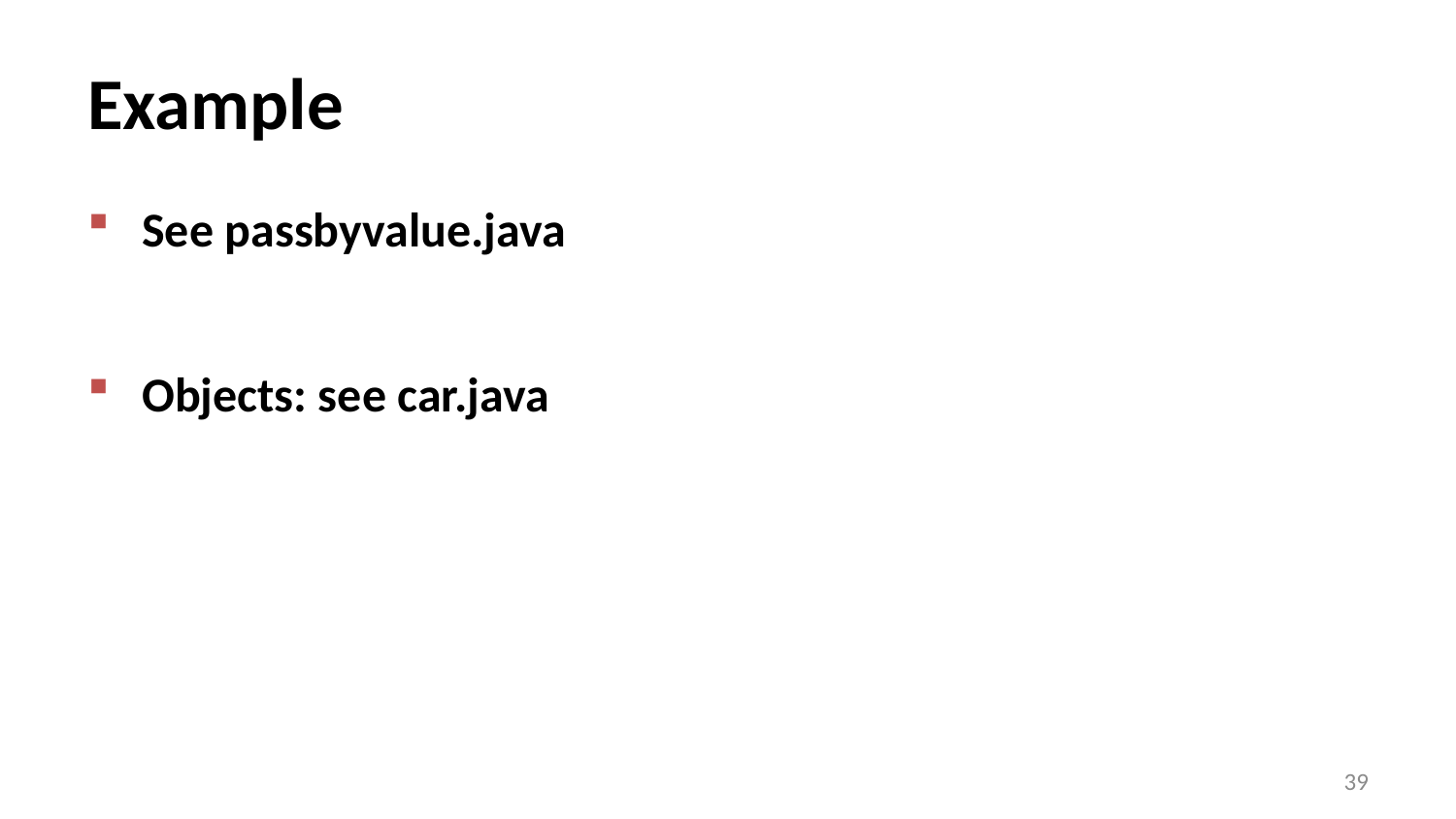

# Example
See passbyvalue.java

Objects: see car.java
39